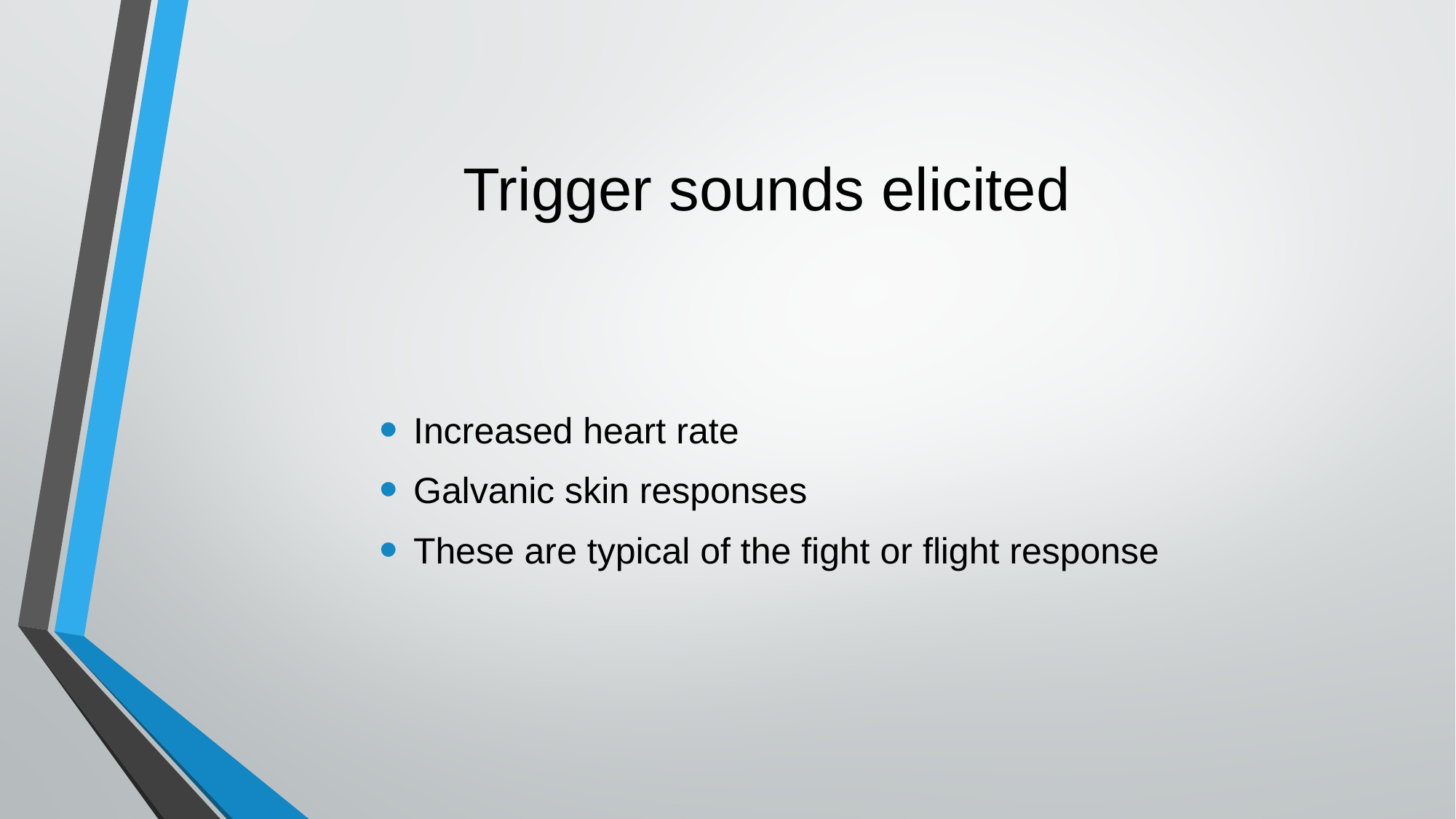

# Trigger sounds elicited
Increased heart rate
Galvanic skin responses
These are typical of the fight or flight response